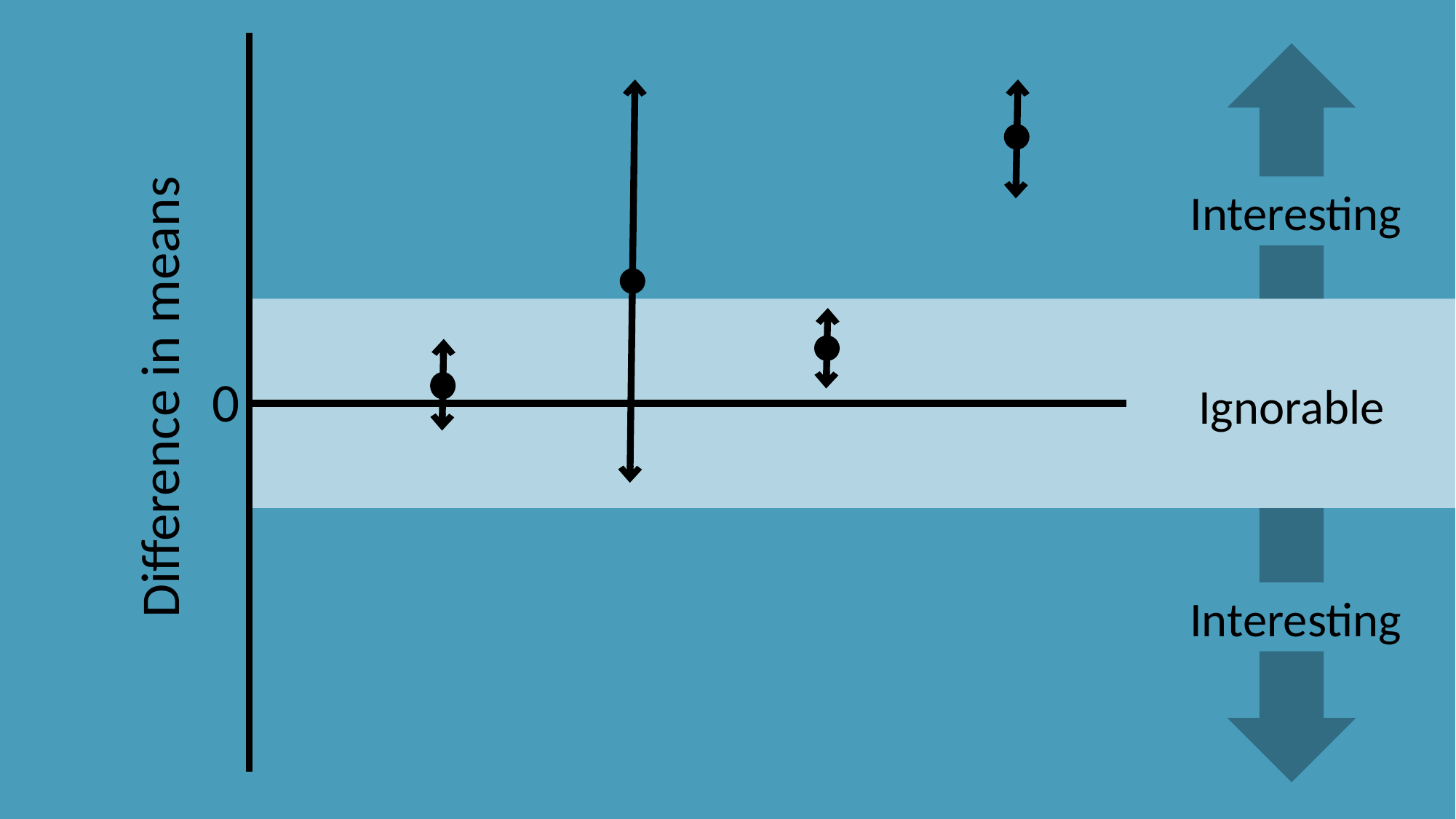

Interesting

Difference in means
0
Ignorable

Interesting